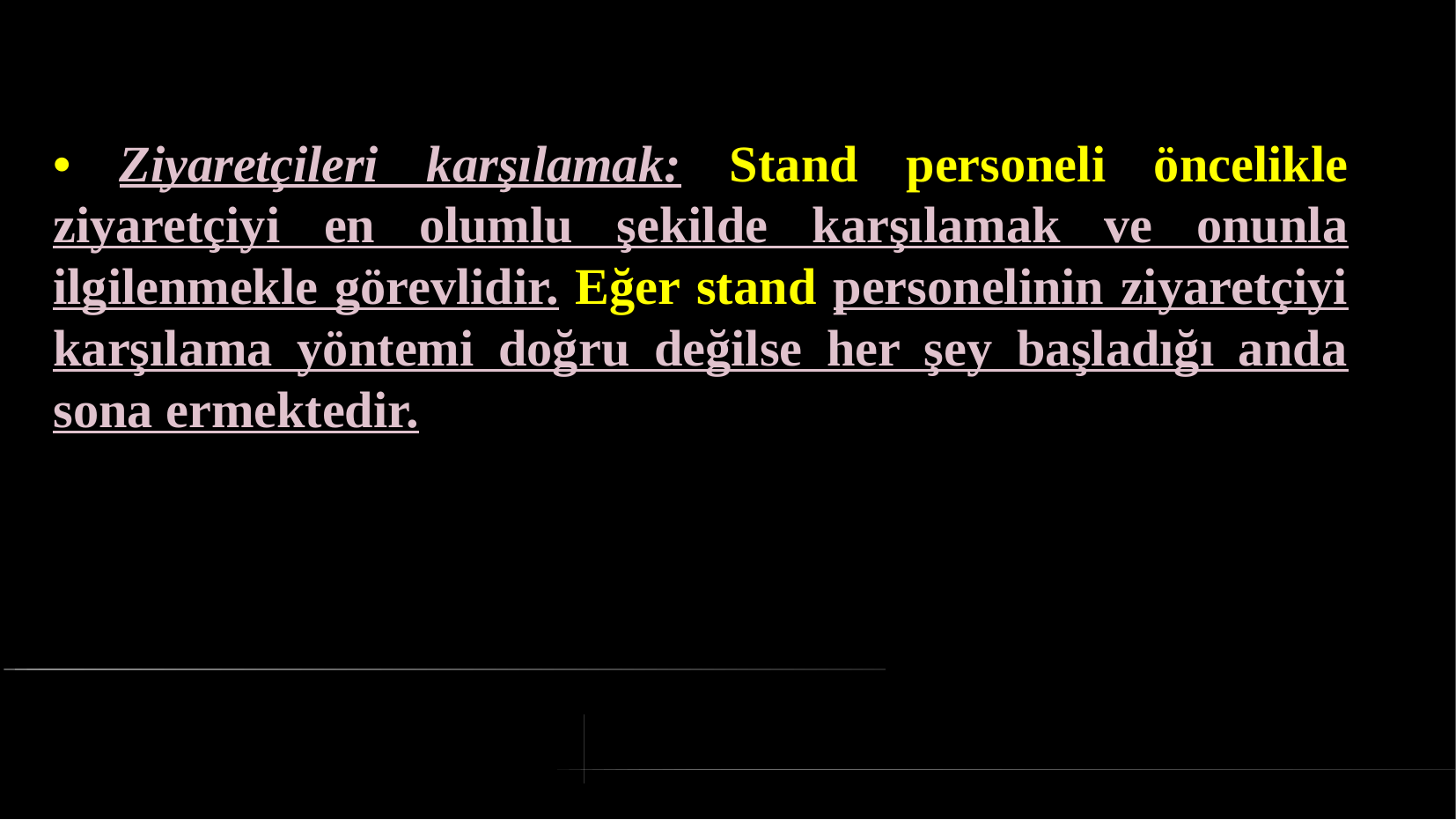

# • Ziyaretçileri karşılamak: Stand personeli öncelikle ziyaretçiyi en olumlu şekilde karşılamak ve onunla ilgilenmekle görevlidir. Eğer stand personelinin ziyaretçiyi karşılama yöntemi doğru değilse her şey başladığı anda sona ermektedir.